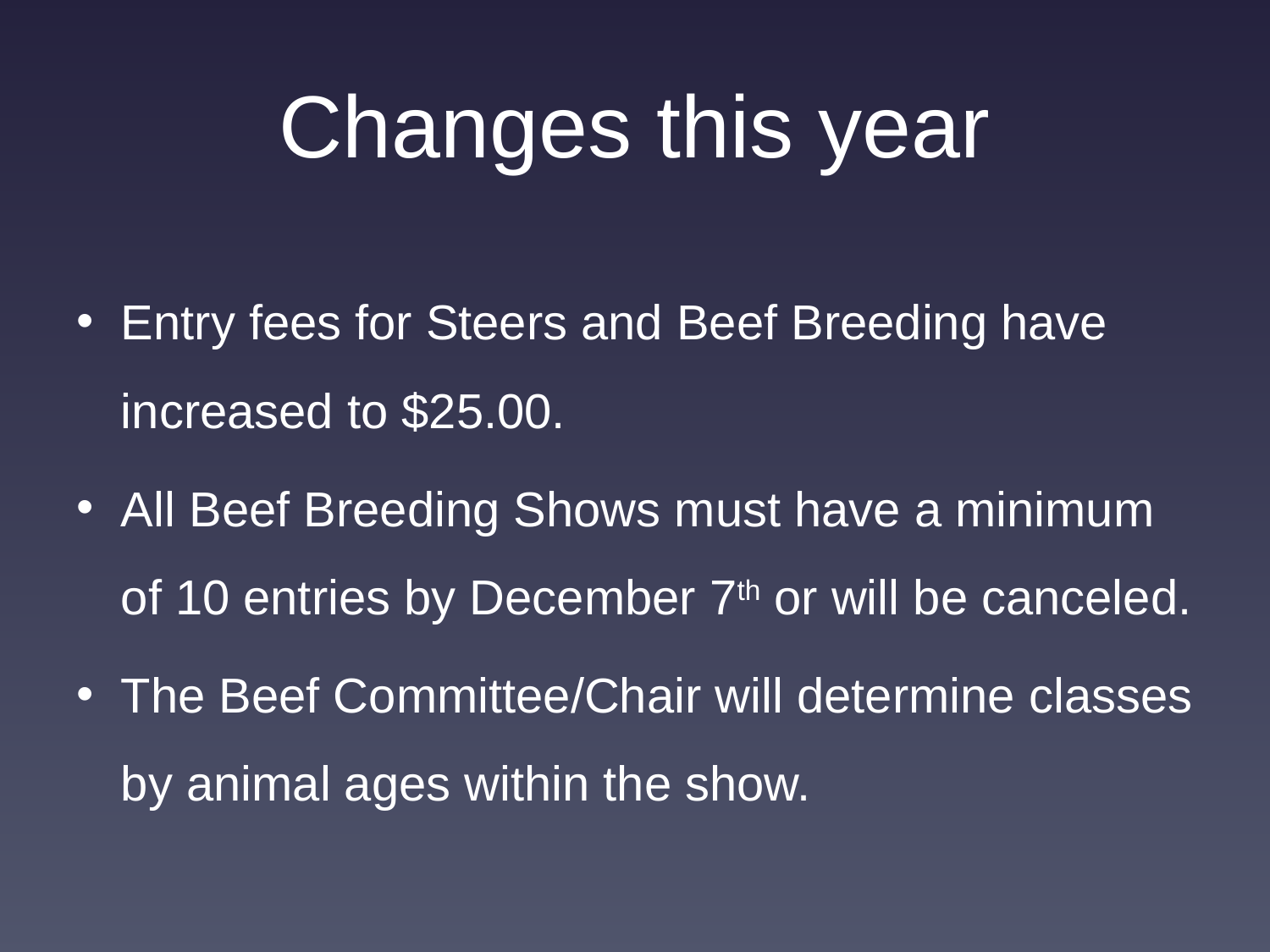

# Changes this year
Entry fees for Steers and Beef Breeding have increased to $25.00.
All Beef Breeding Shows must have a minimum of 10 entries by December 7th or will be canceled.
The Beef Committee/Chair will determine classes by animal ages within the show.